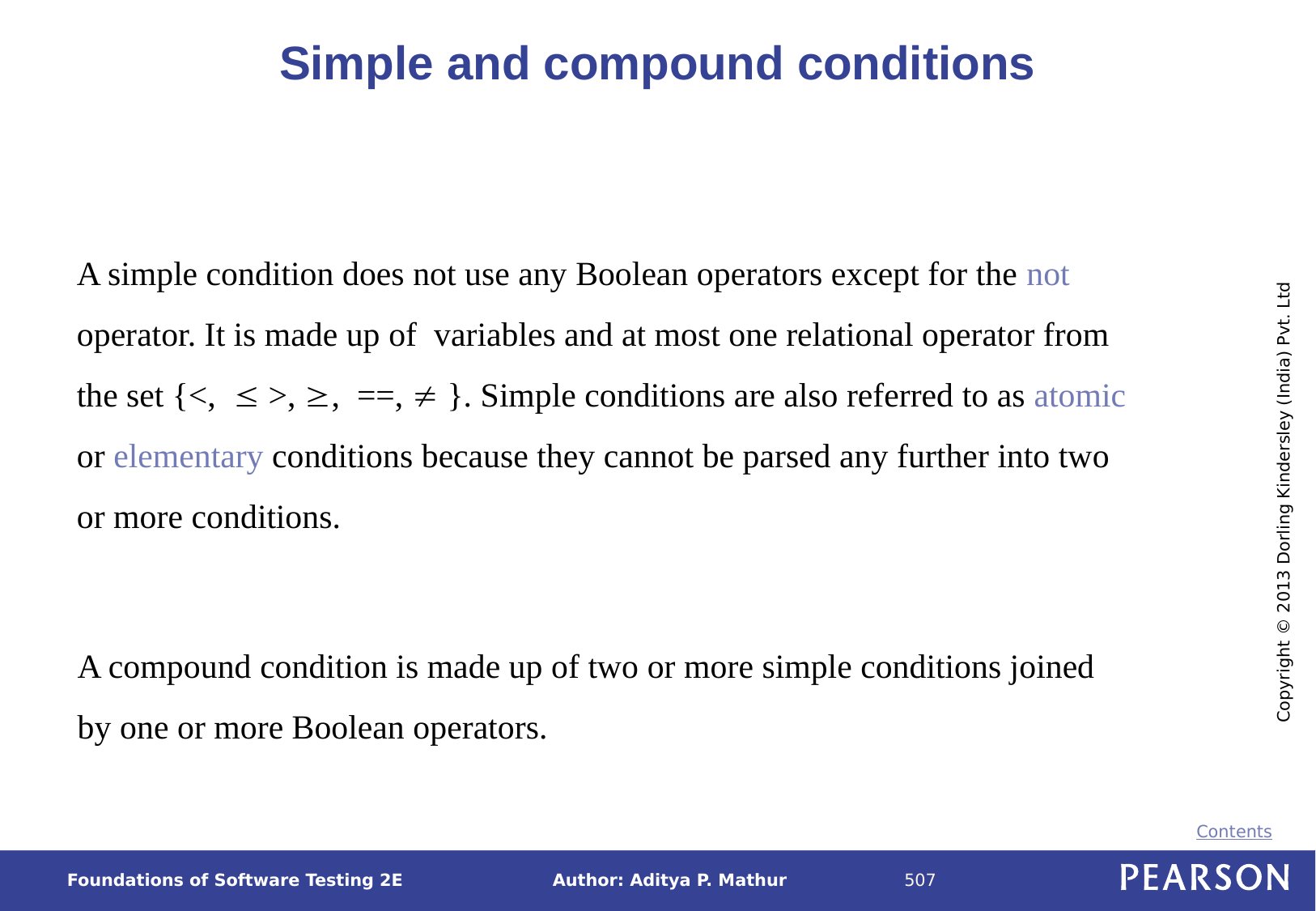

# Simple and compound conditions
A simple condition does not use any Boolean operators except for the not operator. It is made up of  variables and at most one relational operator from the set {<,  ≤ >, ≥,  ==, ≠ }. Simple conditions are also referred to as atomic or elementary conditions because they cannot be parsed any further into two or more conditions.
A compound condition is made up of two or more simple conditions joined by one or more Boolean operators.